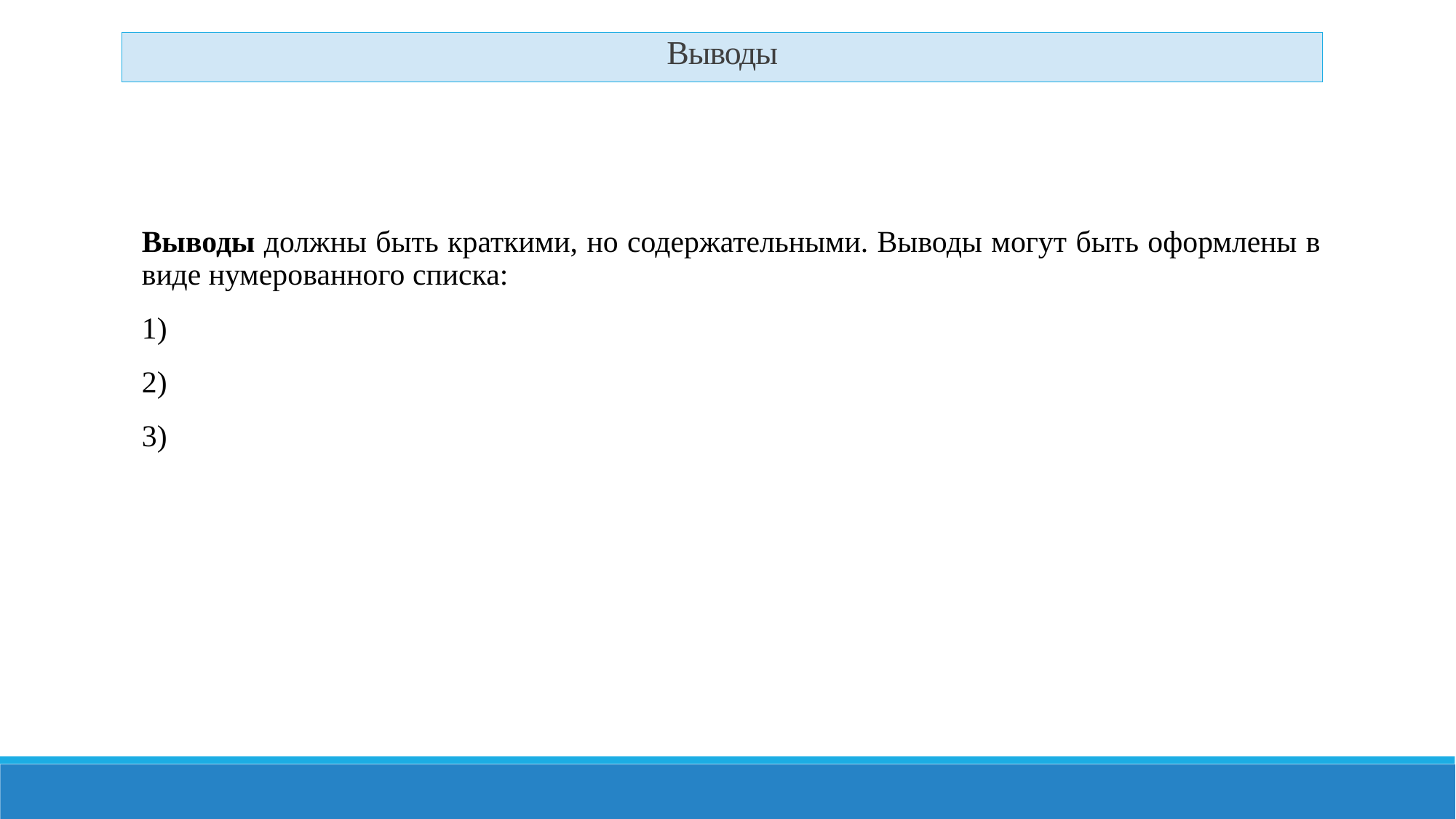

Выводы
Выводы должны быть краткими, но содержательными. Выводы могут быть оформлены в виде нумерованного списка:
1)
2)
3)